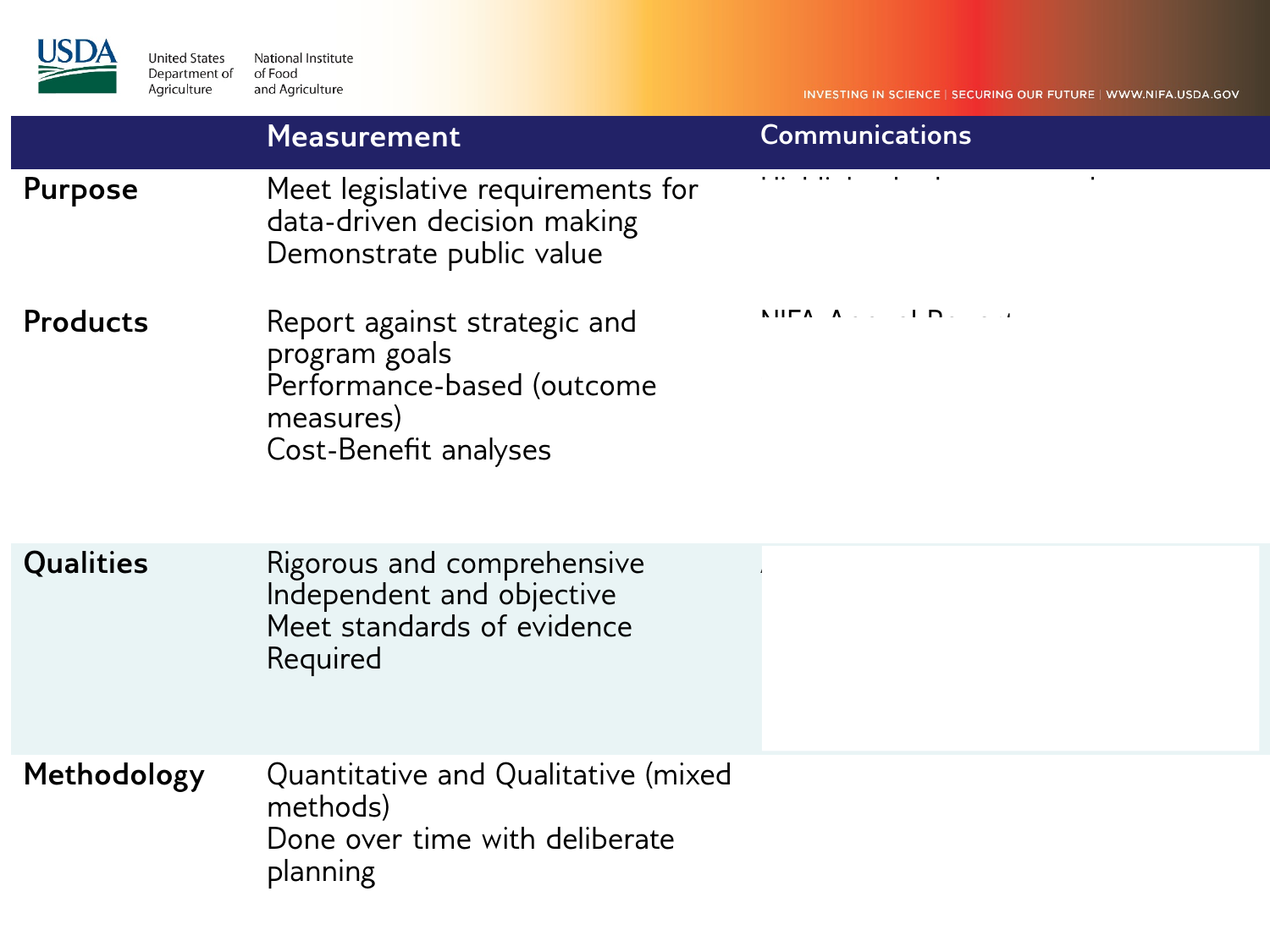

|  | Measurement | Communications |
| --- | --- | --- |
| Purpose | Meet legislative requirements for data-driven decision making Demonstrate public value | Highlight the best examples Relate to public value |
| Products | Report against strategic and program goals Performance-based (outcome measures) Cost-Benefit analyses | NIFA Annual Report NIFA Website and Brochures “Impact” Statements |
| Qualities | Rigorous and comprehensive Independent and objective Meet standards of evidence Required | Anecdotal Biased due to self-selection Deliberate story-telling Feel-good human stories Requested |
| Methodology | Quantitative and Qualitative (mixed methods) Done over time with deliberate planning | Typically qualitative Done quickly (on demand) |

41